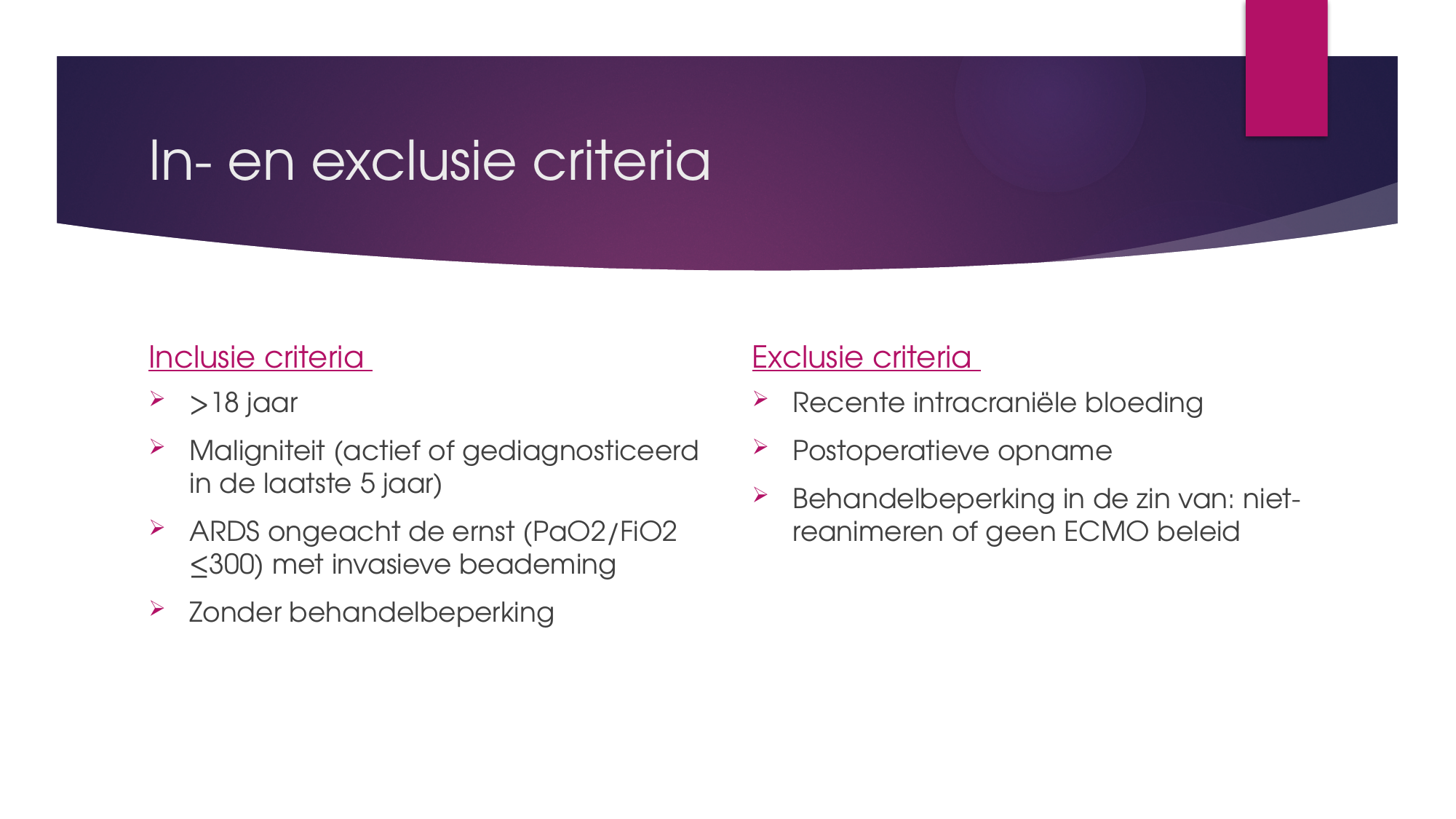

# In- en exclusie criteria
Inclusie criteria
Exclusie criteria
>18 jaar
Maligniteit (actief of gediagnosticeerd in de laatste 5 jaar)
ARDS ongeacht de ernst (PaO2/FiO2 ≤300) met invasieve beademing
Zonder behandelbeperking

Recente intracraniële bloeding
Postoperatieve opname
Behandelbeperking in de zin van: niet-reanimeren of geen ECMO beleid